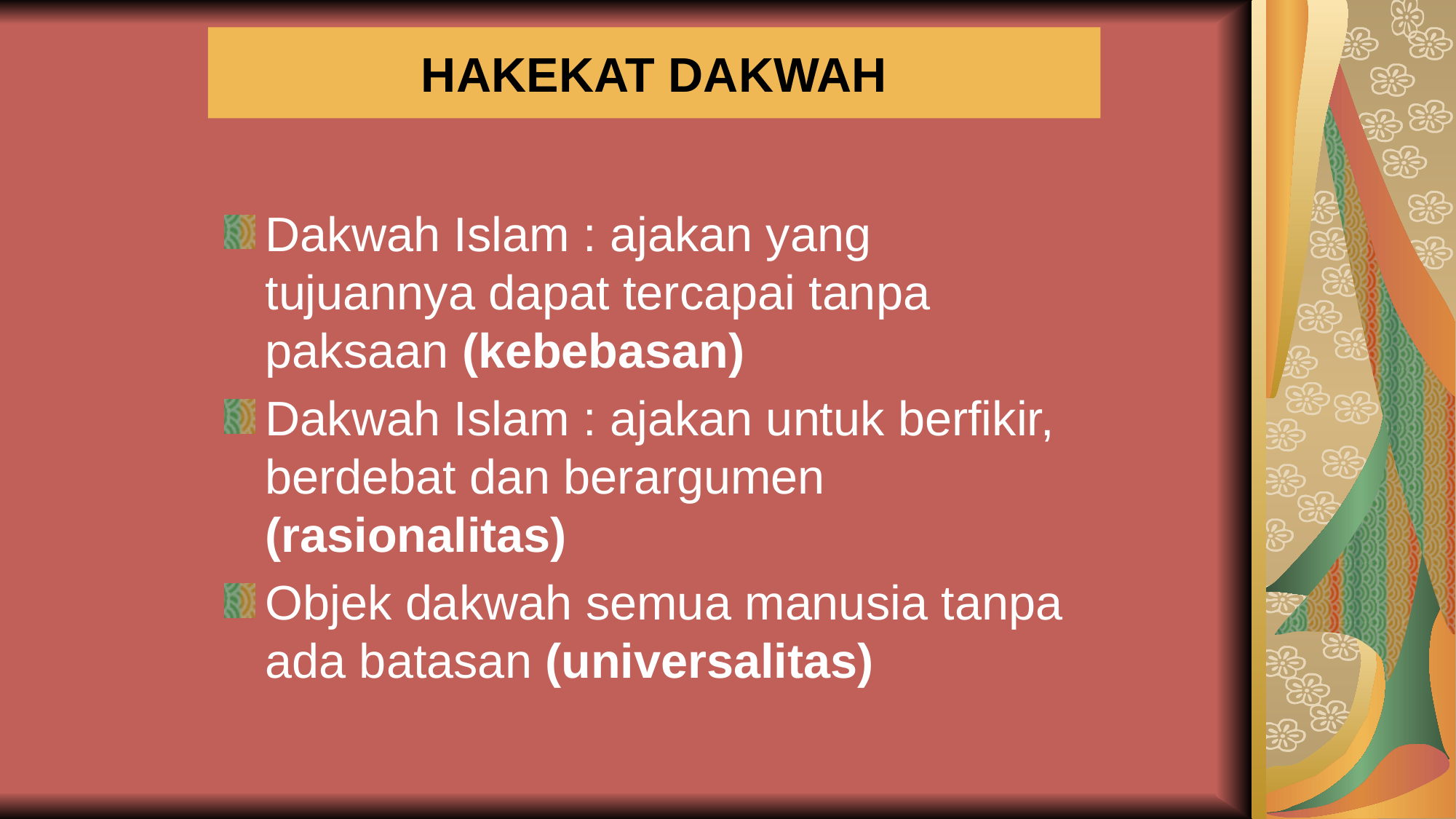

# HAKEKAT DAKWAH
Dakwah Islam : ajakan yang tujuannya dapat tercapai tanpa paksaan (kebebasan)
Dakwah Islam : ajakan untuk berfikir, berdebat dan berargumen (rasionalitas)
Objek dakwah semua manusia tanpa ada batasan (universalitas)